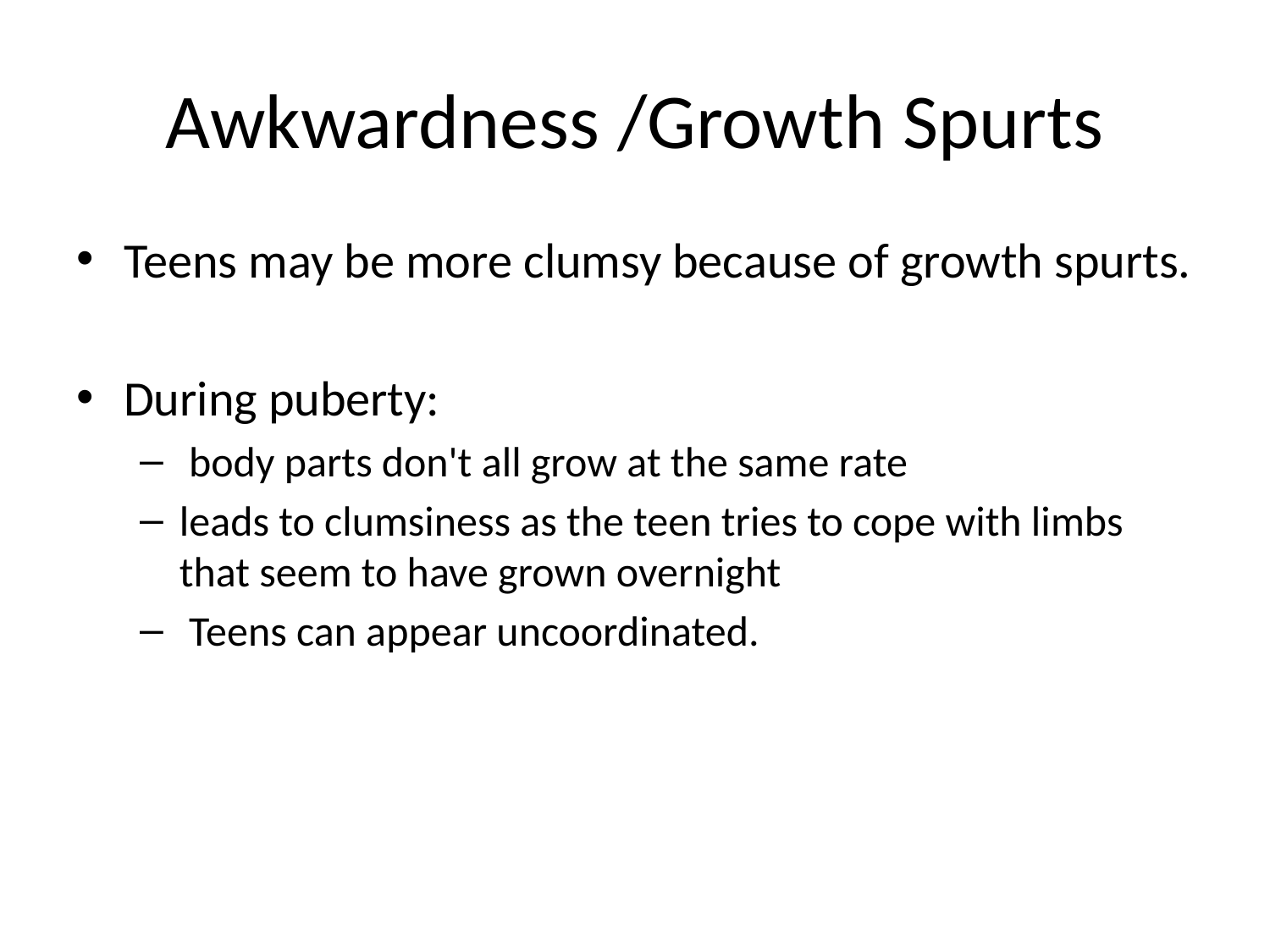

# Awkwardness /Growth Spurts
Teens may be more clumsy because of growth spurts.

During puberty:
 body parts don't all grow at the same rate
leads to clumsiness as the teen tries to cope with limbs that seem to have grown overnight
 Teens can appear uncoordinated.